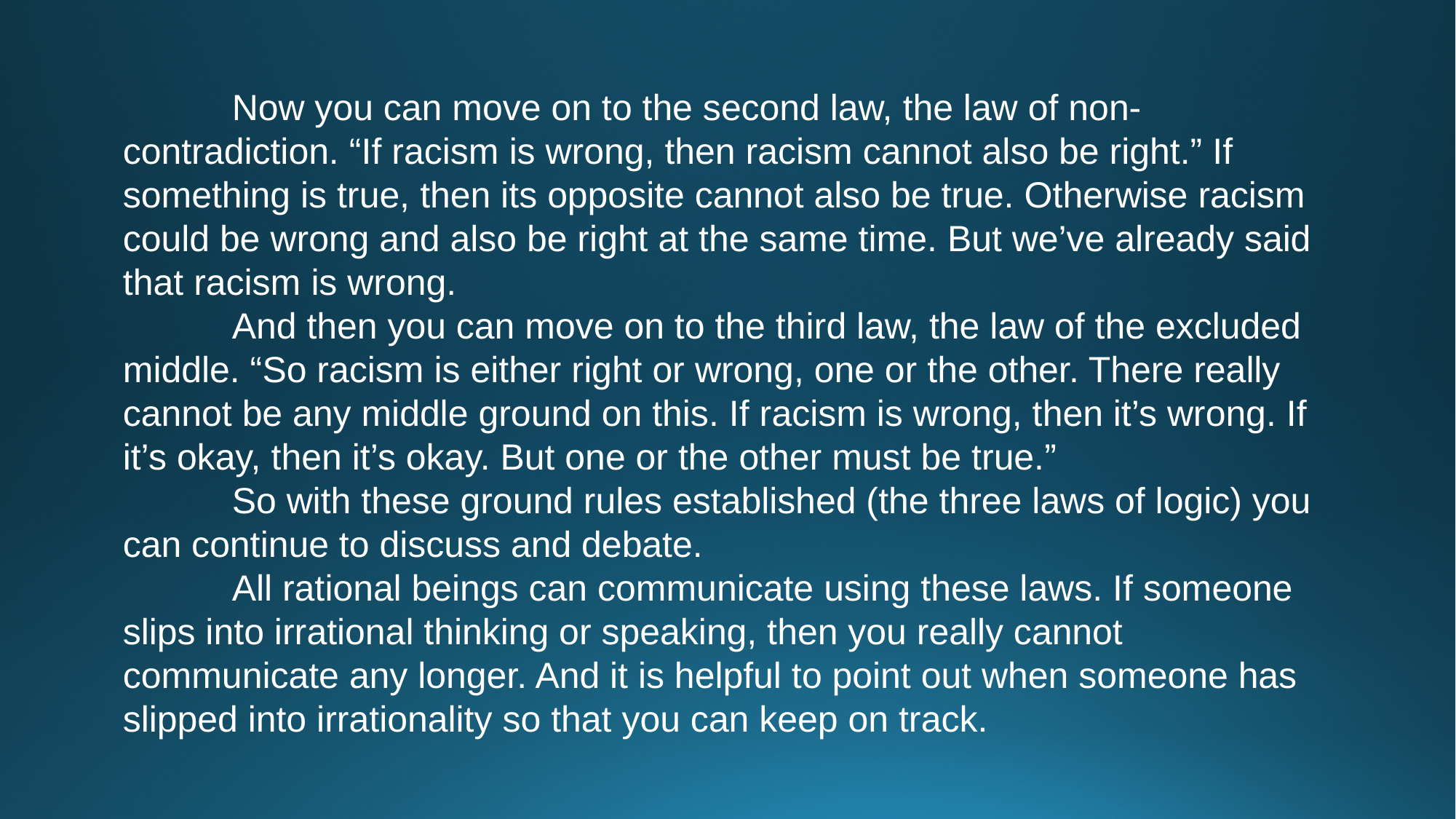

Now you can move on to the second law, the law of non-contradiction. “If racism is wrong, then racism cannot also be right.” If something is true, then its opposite cannot also be true. Otherwise racism could be wrong and also be right at the same time. But we’ve already said that racism is wrong.
	And then you can move on to the third law, the law of the excluded middle. “So racism is either right or wrong, one or the other. There really cannot be any middle ground on this. If racism is wrong, then it’s wrong. If it’s okay, then it’s okay. But one or the other must be true.”
	So with these ground rules established (the three laws of logic) you can continue to discuss and debate.
	All rational beings can communicate using these laws. If someone slips into irrational thinking or speaking, then you really cannot communicate any longer. And it is helpful to point out when someone has slipped into irrationality so that you can keep on track.